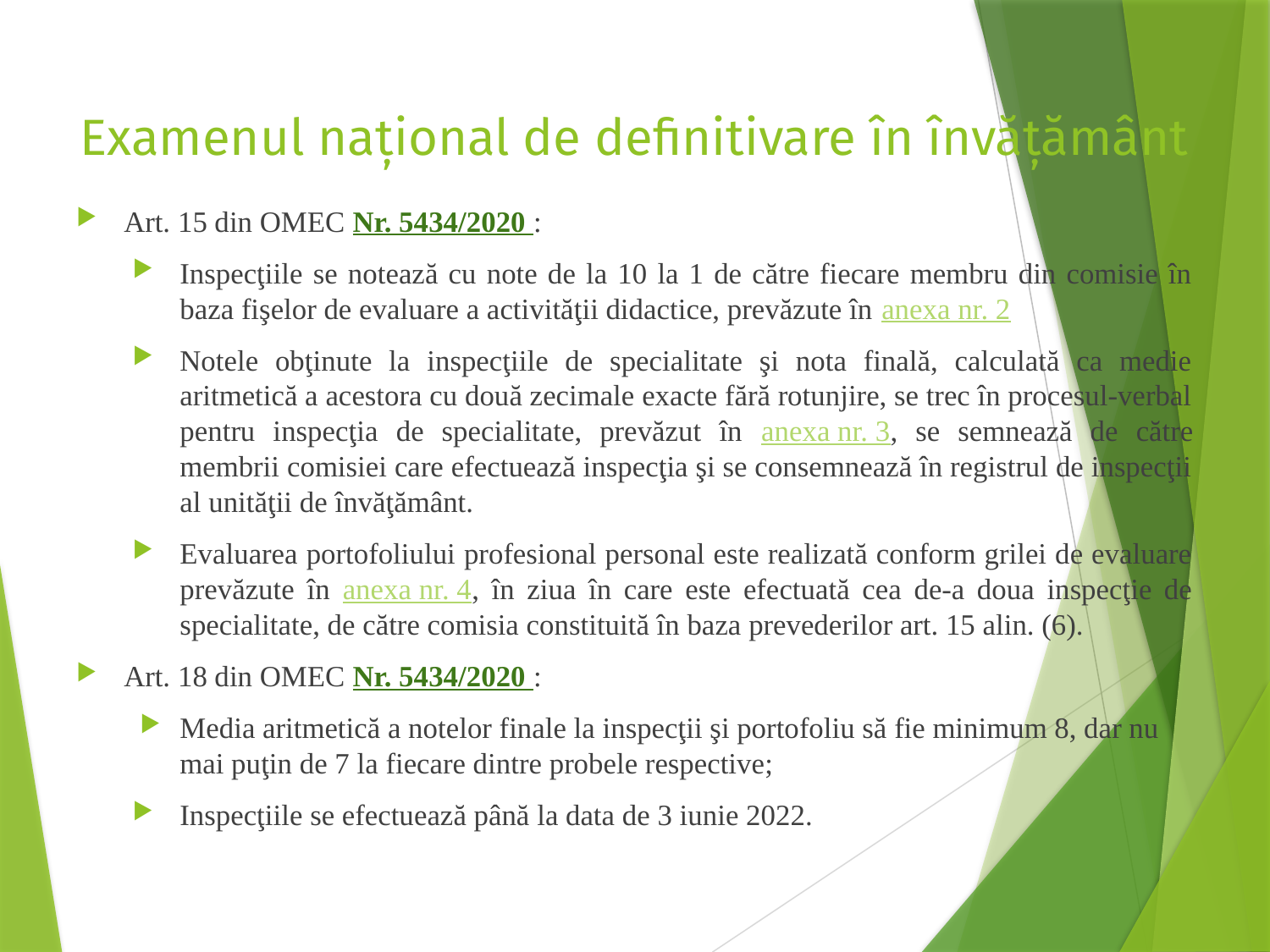

# Examenul național de definitivare în învățământ
Art. 15 din OMEC Nr. 5434/2020 :
Inspecţiile se notează cu note de la 10 la 1 de către fiecare membru din comisie în baza fişelor de evaluare a activităţii didactice, prevăzute în anexa nr. 2
Notele obţinute la inspecţiile de specialitate şi nota finală, calculată ca medie aritmetică a acestora cu două zecimale exacte fără rotunjire, se trec în procesul-verbal pentru inspecţia de specialitate, prevăzut în anexa nr. 3, se semnează de către membrii comisiei care efectuează inspecţia şi se consemnează în registrul de inspecţii al unităţii de învăţământ.
Evaluarea portofoliului profesional personal este realizată conform grilei de evaluare prevăzute în anexa nr. 4, în ziua în care este efectuată cea de-a doua inspecţie de specialitate, de către comisia constituită în baza prevederilor art. 15 alin. (6).
Art. 18 din OMEC Nr. 5434/2020 :
Media aritmetică a notelor finale la inspecţii şi portofoliu să fie minimum 8, dar nu mai puţin de 7 la fiecare dintre probele respective;
Inspecţiile se efectuează până la data de 3 iunie 2022.